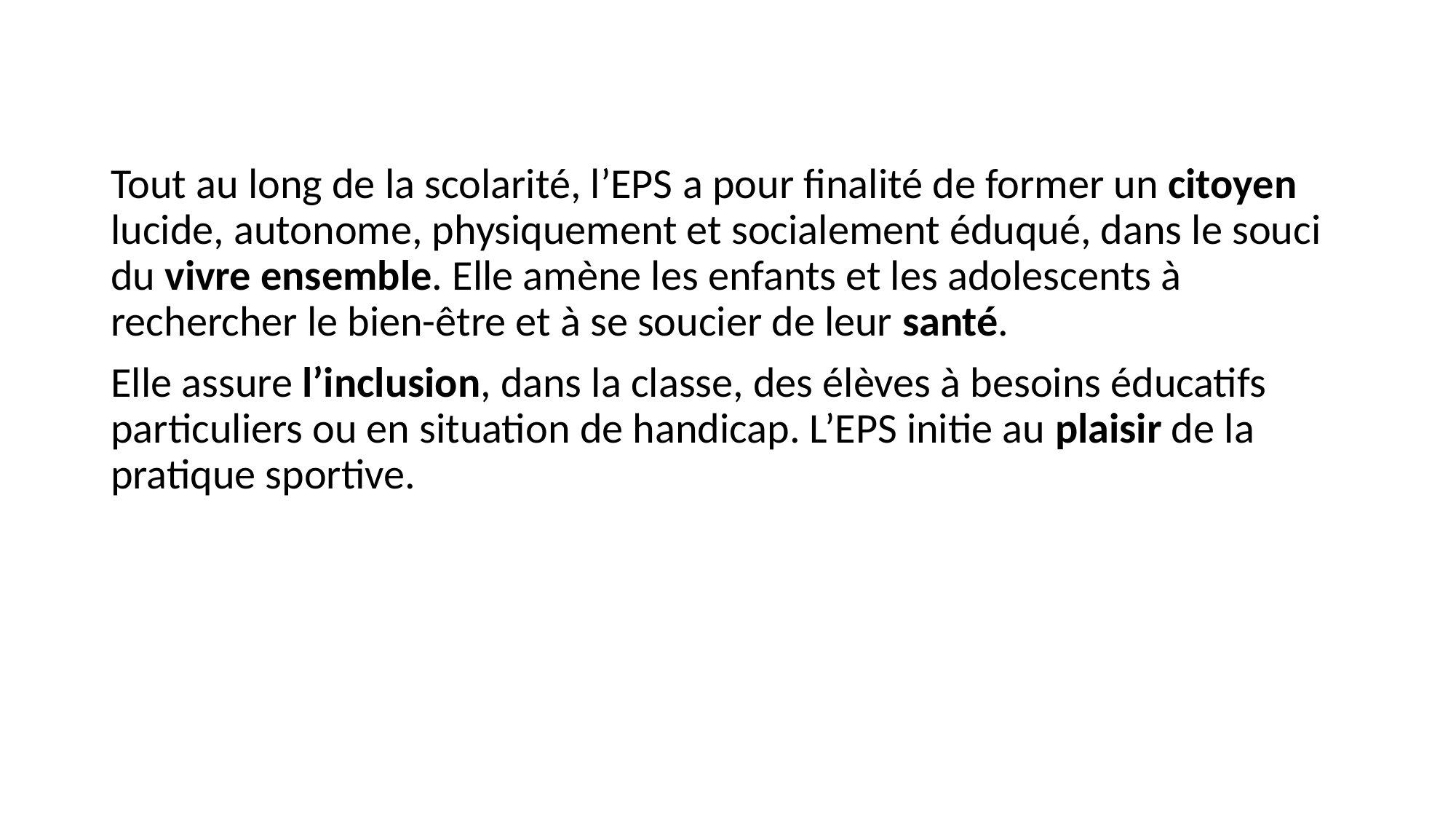

Tout au long de la scolarité, l’EPS a pour finalité de former un citoyen lucide, autonome, physiquement et socialement éduqué, dans le souci du vivre ensemble. Elle amène les enfants et les adolescents à rechercher le bien-être et à se soucier de leur santé.
Elle assure l’inclusion, dans la classe, des élèves à besoins éducatifs particuliers ou en situation de handicap. L’EPS initie au plaisir de la pratique sportive.